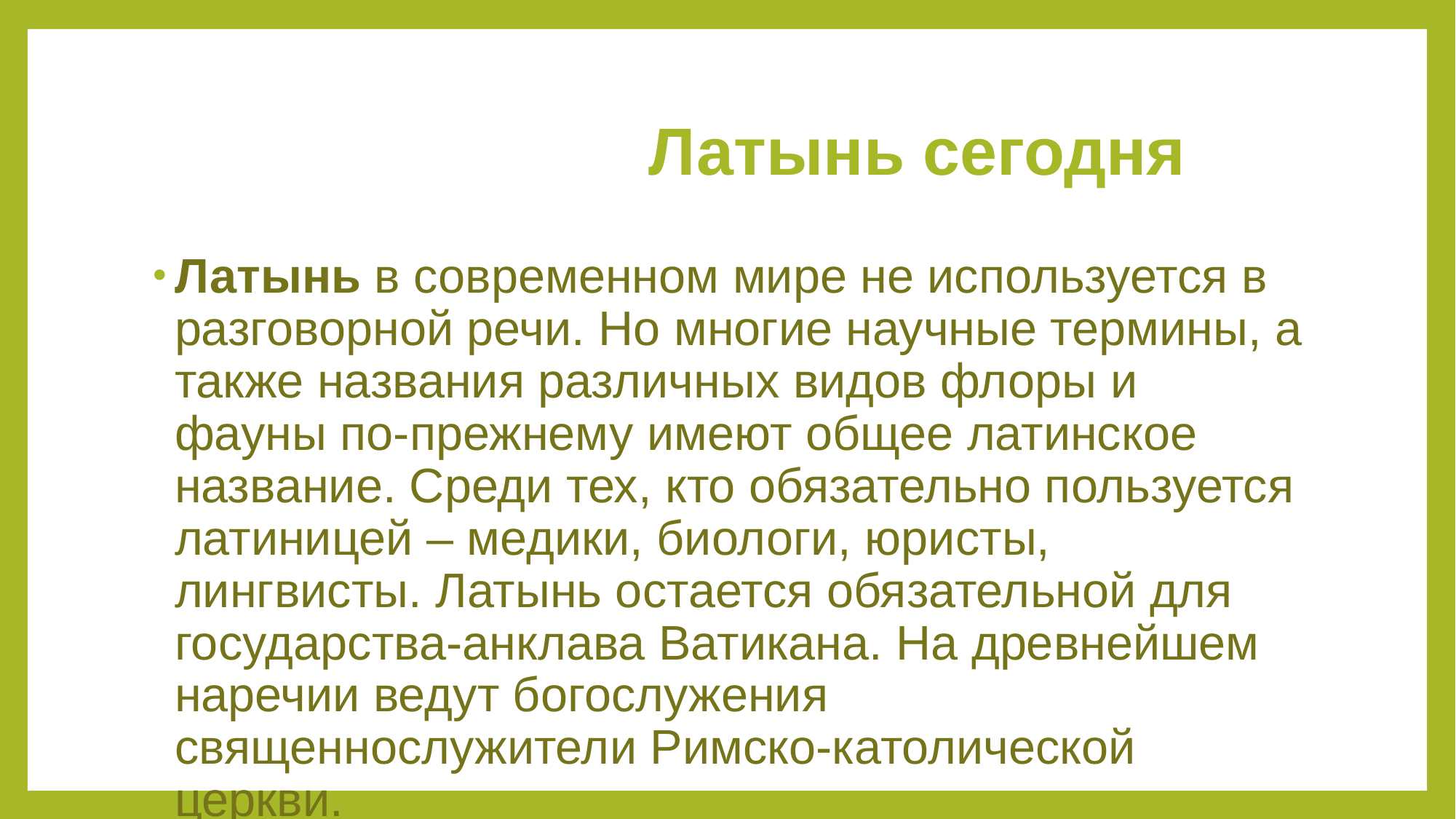

# Латынь сегодня
Латынь в современном мире не используется в разговорной речи. Но многие научные термины, а также названия различных видов флоры и фауны по-прежнему имеют общее латинское название. Среди тех, кто обязательно пользуется латиницей – медики, биологи, юристы, лингвисты. Латынь остается обязательной для государства-анклава Ватикана. На древнейшем наречии ведут богослужения священнослужители Римско-католической церкви.